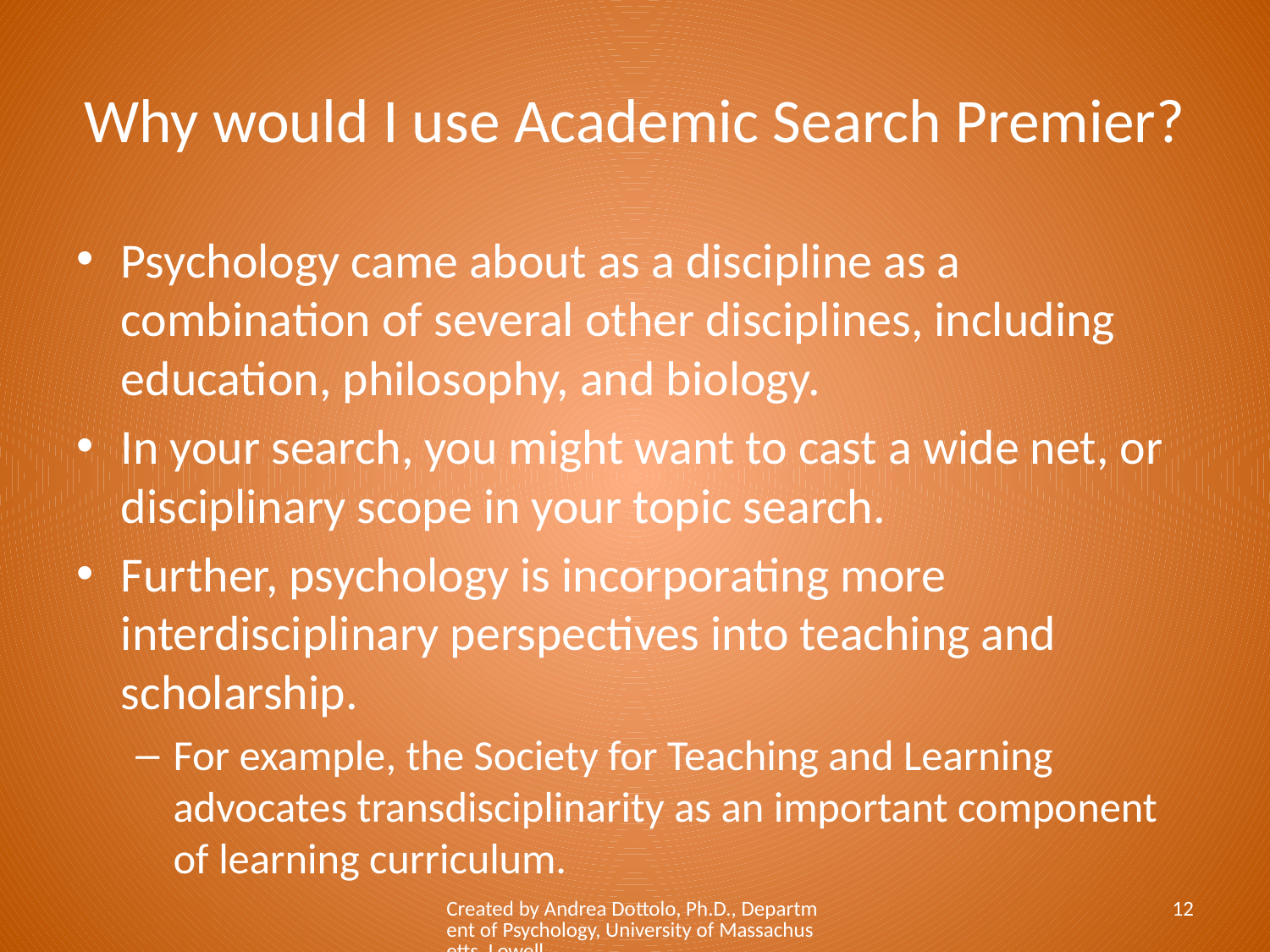

# Why would I use Academic Search Premier?
Psychology came about as a discipline as a combination of several other disciplines, including education, philosophy, and biology.
In your search, you might want to cast a wide net, or disciplinary scope in your topic search.
Further, psychology is incorporating more interdisciplinary perspectives into teaching and scholarship.
For example, the Society for Teaching and Learning advocates transdisciplinarity as an important component of learning curriculum.

Created by Andrea Dottolo, Ph.D., Department of Psychology, University of Massachusetts, Lowell
12